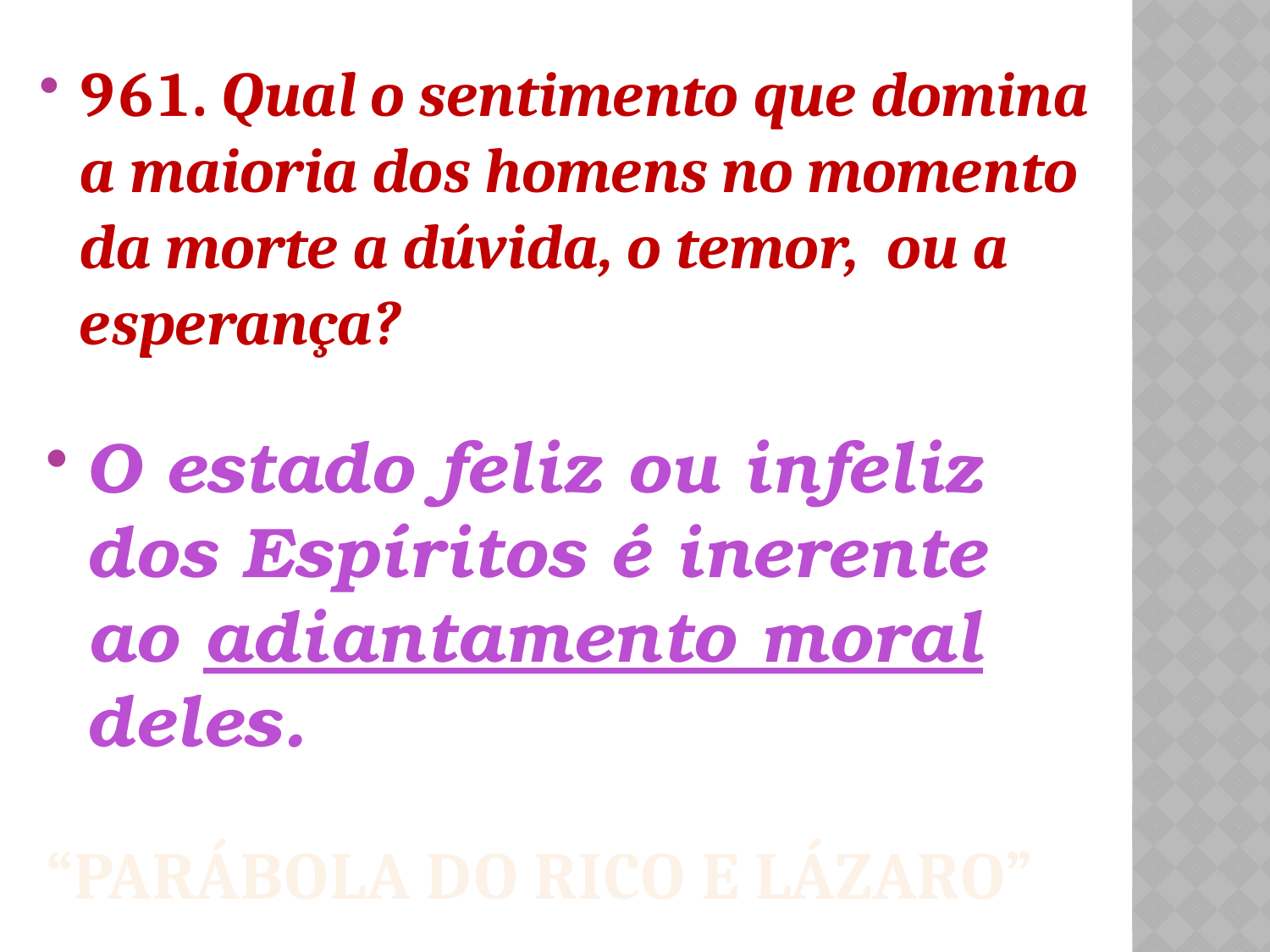

961. Qual o sentimento que domina a maioria dos homens no momento da morte a dúvida, o temor,  ou a esperança?

O estado feliz ou infeliz dos Espíritos é inerente ao adiantamento moral deles.
“Parábola do rico e Lázaro”